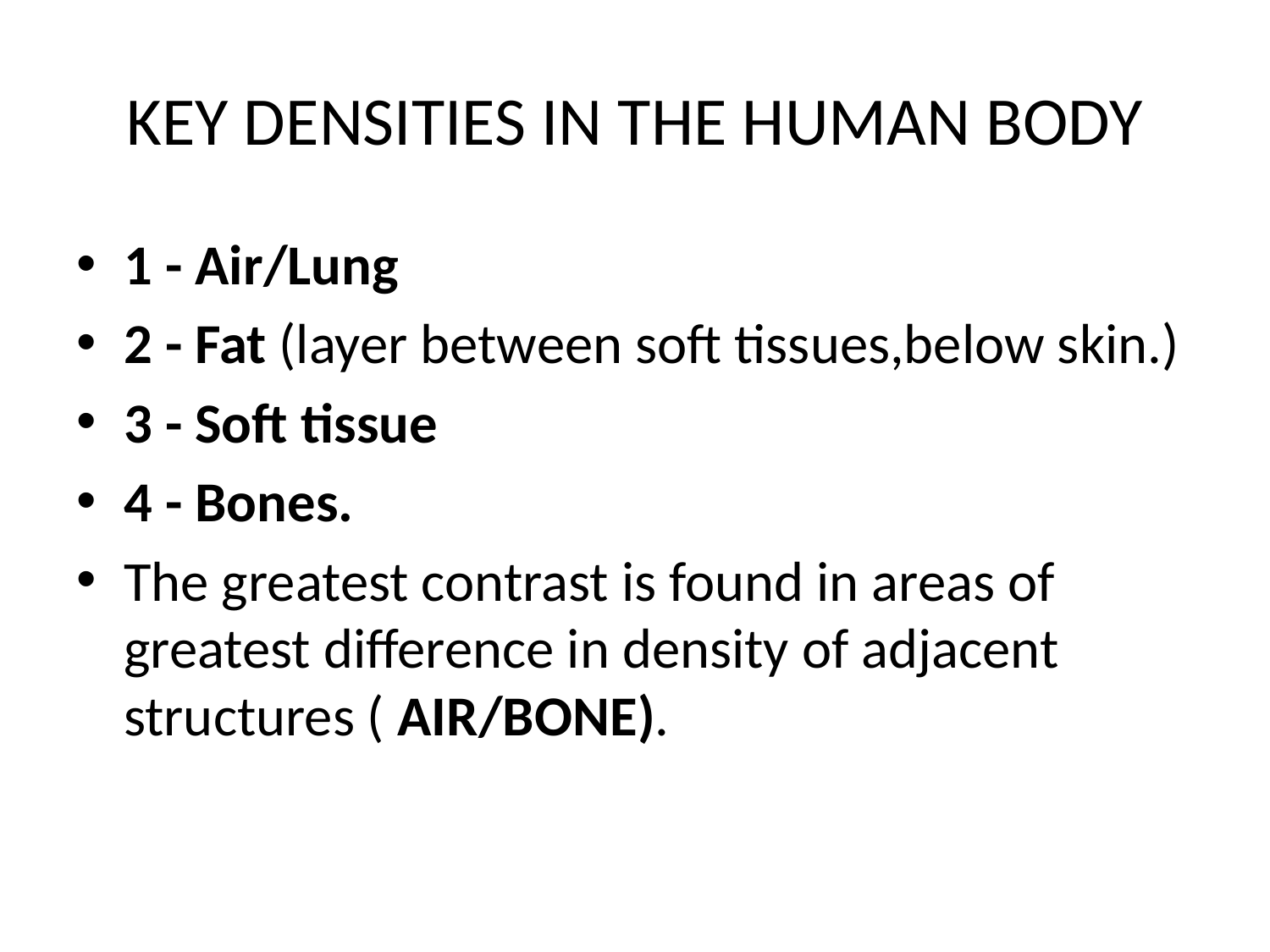

# KEY DENSITIES IN THE HUMAN BODY
1 - Air/Lung
2 - Fat (layer between soft tissues,below skin.)
3 - Soft tissue
4 - Bones.
The greatest contrast is found in areas of greatest difference in density of adjacent structures ( AIR/BONE).